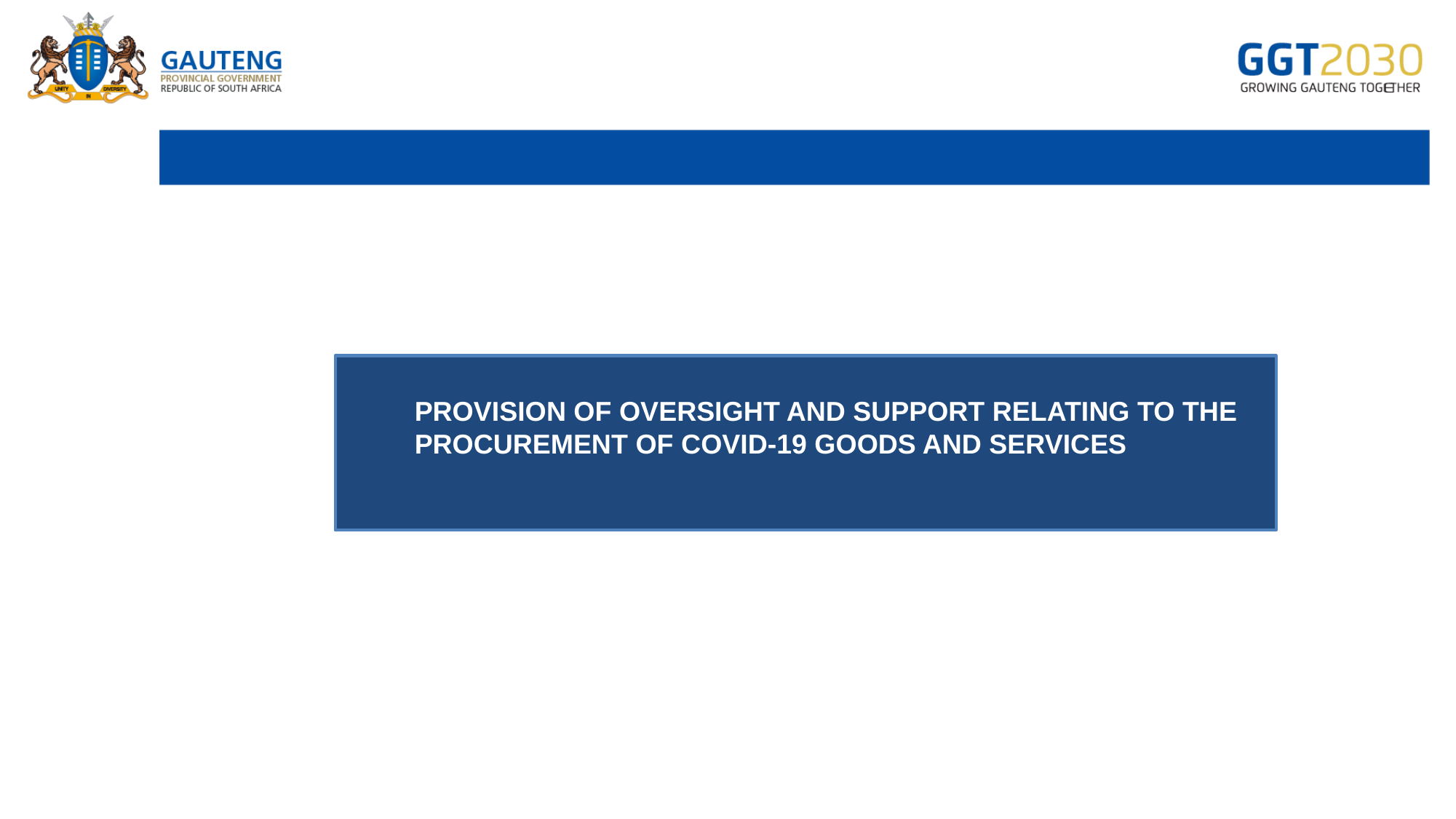

PROVISION OF OVERSIGHT AND SUPPORT RELATING TO THE
         PROCUREMENT OF COVID-19 GOODS AND SERVICES